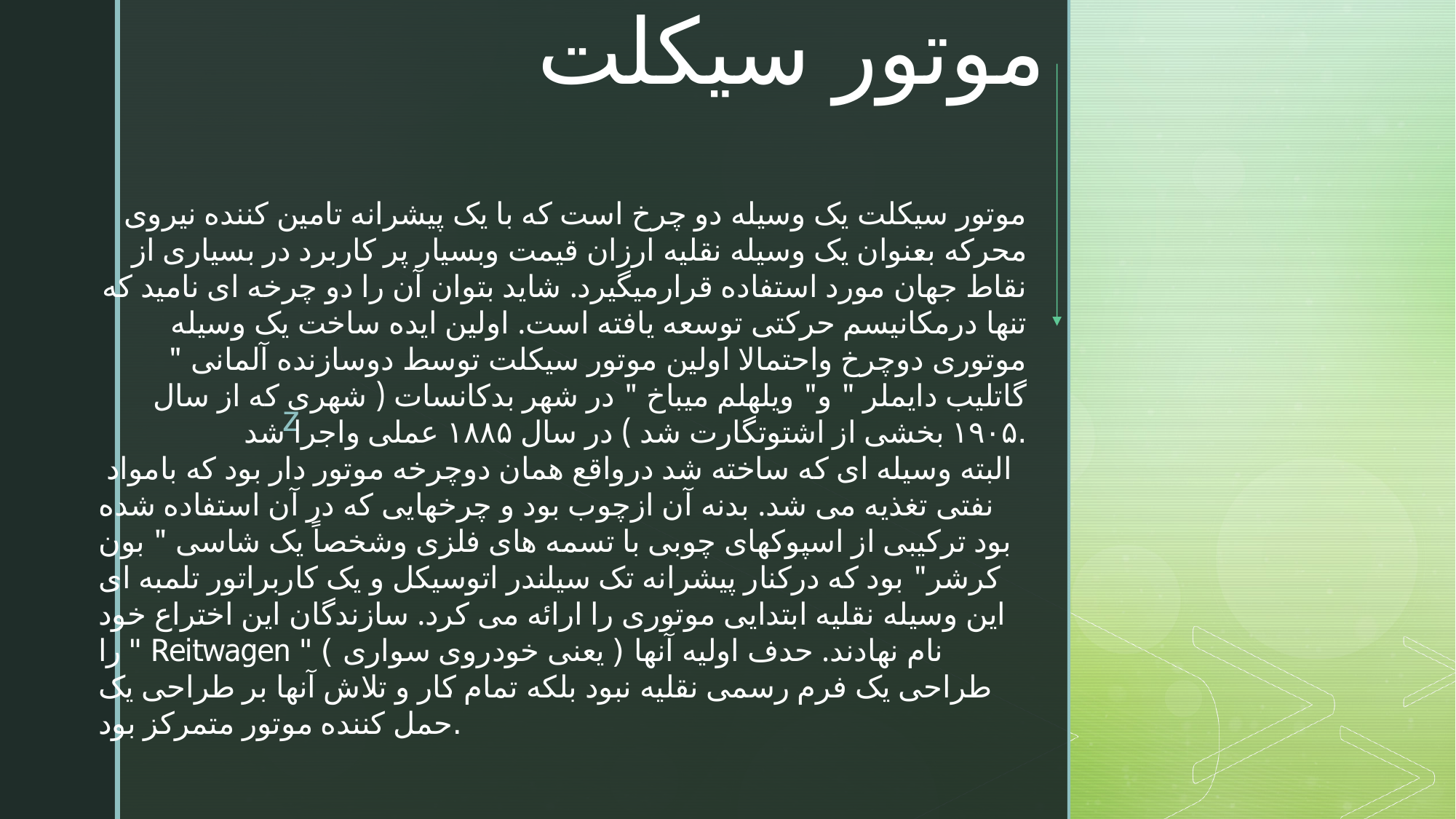

# موتور سیکلت
موتور سیکلت یک وسیله دو چرخ است که با یک پیشرانه تامین کننده نیروی محرکه بعنوان یک وسیله نقلیه ارزان قیمت وبسیار پر کاربرد در بسیاری از نقاط جهان مورد استفاده قرارمیگیرد. شاید بتوان آن را دو چرخه ای نامید که تنها درمکانیسم حرکتی توسعه یافته است. اولین ایده ساخت یک وسیله موتوری دوچرخ واحتمالا اولین موتور سیکلت توسط دوسازنده آلمانی " گاتلیب دایملر " و" ویلهلم میباخ " در شهر بدکانسات ( شهری که از سال ۱۹۰۵ بخشی از اشتوتگارت شد ) در سال ۱۸۸۵ عملی واجرا شد.
 البته وسیله ای که ساخته شد درواقع همان دوچرخه موتور دار بود که بامواد نفتی تغذیه می شد. بدنه آن ازچوب بود و چرخهایی که در آن استفاده شده بود ترکیبی از اسپوکهای چوبی با تسمه های فلزی وشخصاً یک شاسی " بون کرشر" بود که درکنار پیشرانه تک سیلندر اتوسیکل و یک کاربراتور تلمبه ای این وسیله نقلیه ابتدایی موتوری را ارائه می کرد. سازندگان این اختراع خود را " Reitwagen " ( یعنی خودروی سواری ) نام نهادند. حدف اولیه آنها طراحی یک فرم رسمی نقلیه نبود بلکه تمام کار و تلاش آنها بر طراحی یک حمل کننده موتور متمرکز بود.